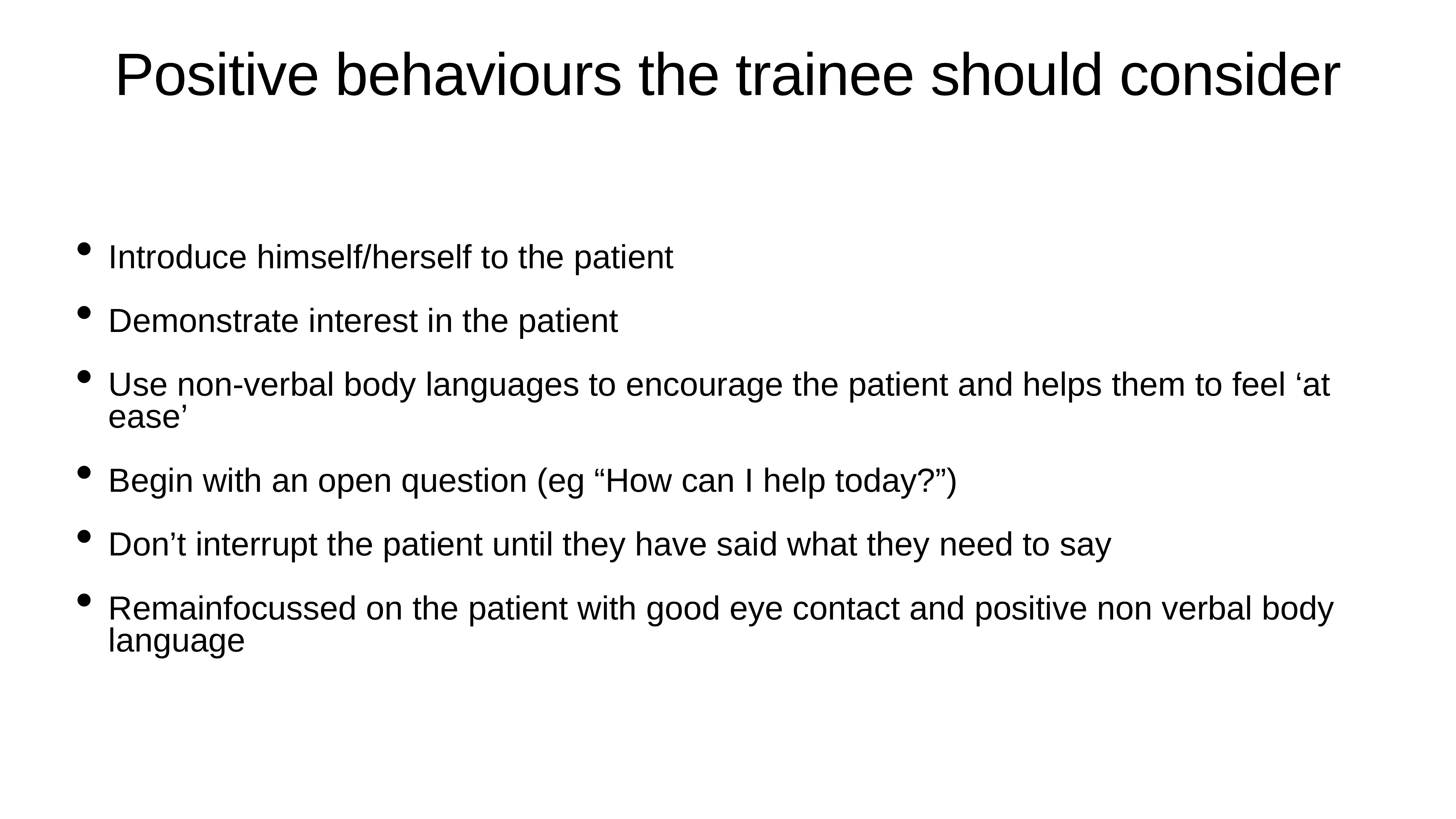

# Positive behaviours the trainee should consider
Introduce himself/herself to the patient
Demonstrate interest in the patient
Use non-verbal body languages to encourage the patient and helps them to feel ‘at ease’
Begin with an open question (eg “How can I help today?”)
Don’t interrupt the patient until they have said what they need to say
Remainfocussed on the patient with good eye contact and positive non verbal body language